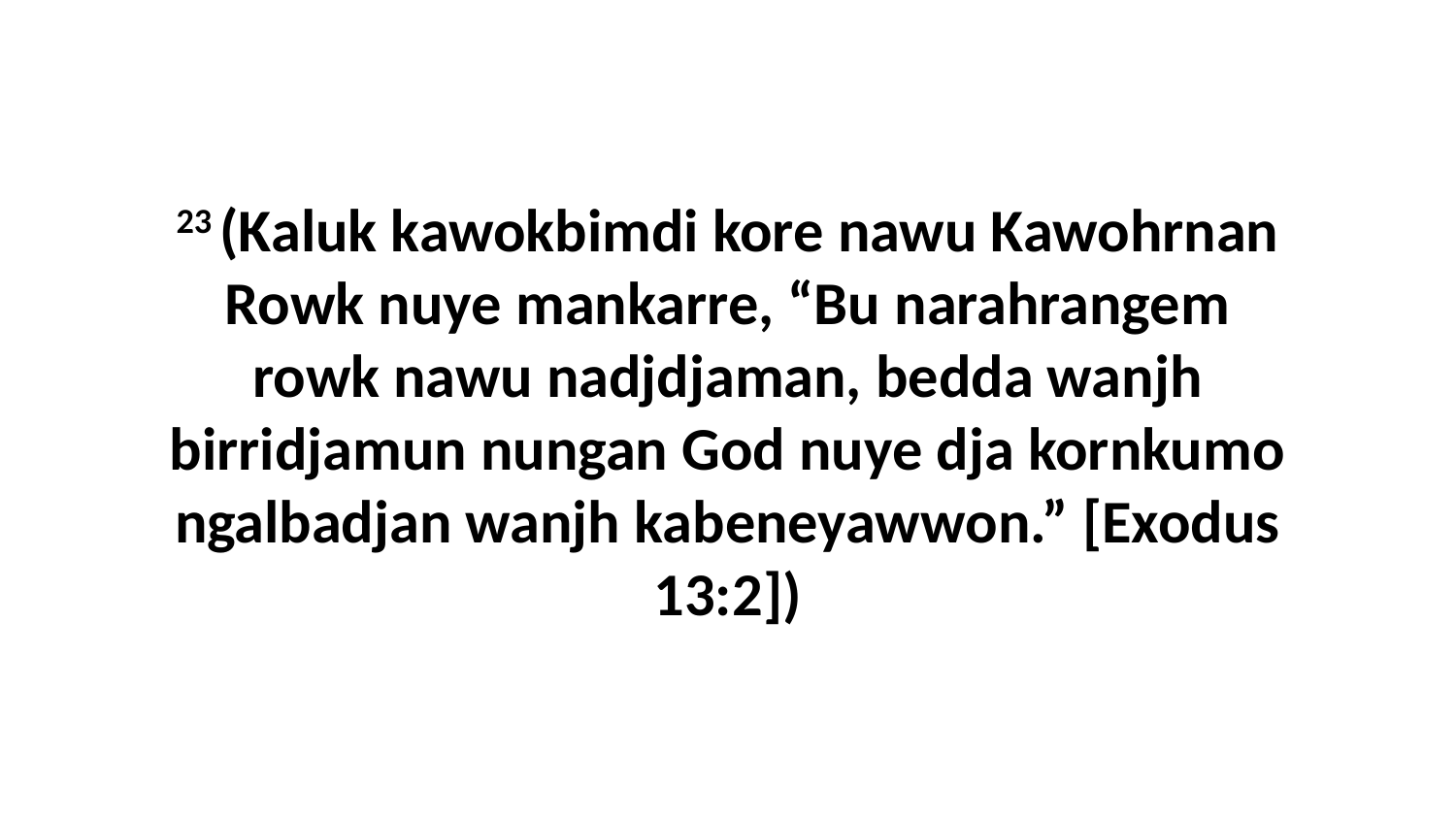

23 (Kaluk kawokbimdi kore nawu Kawohrnan Rowk nuye mankarre, “Bu narahrangem rowk nawu nadjdjaman, bedda wanjh birridjamun nungan God nuye dja kornkumo ngalbadjan wanjh kabeneyawwon.” [Exodus 13:2])